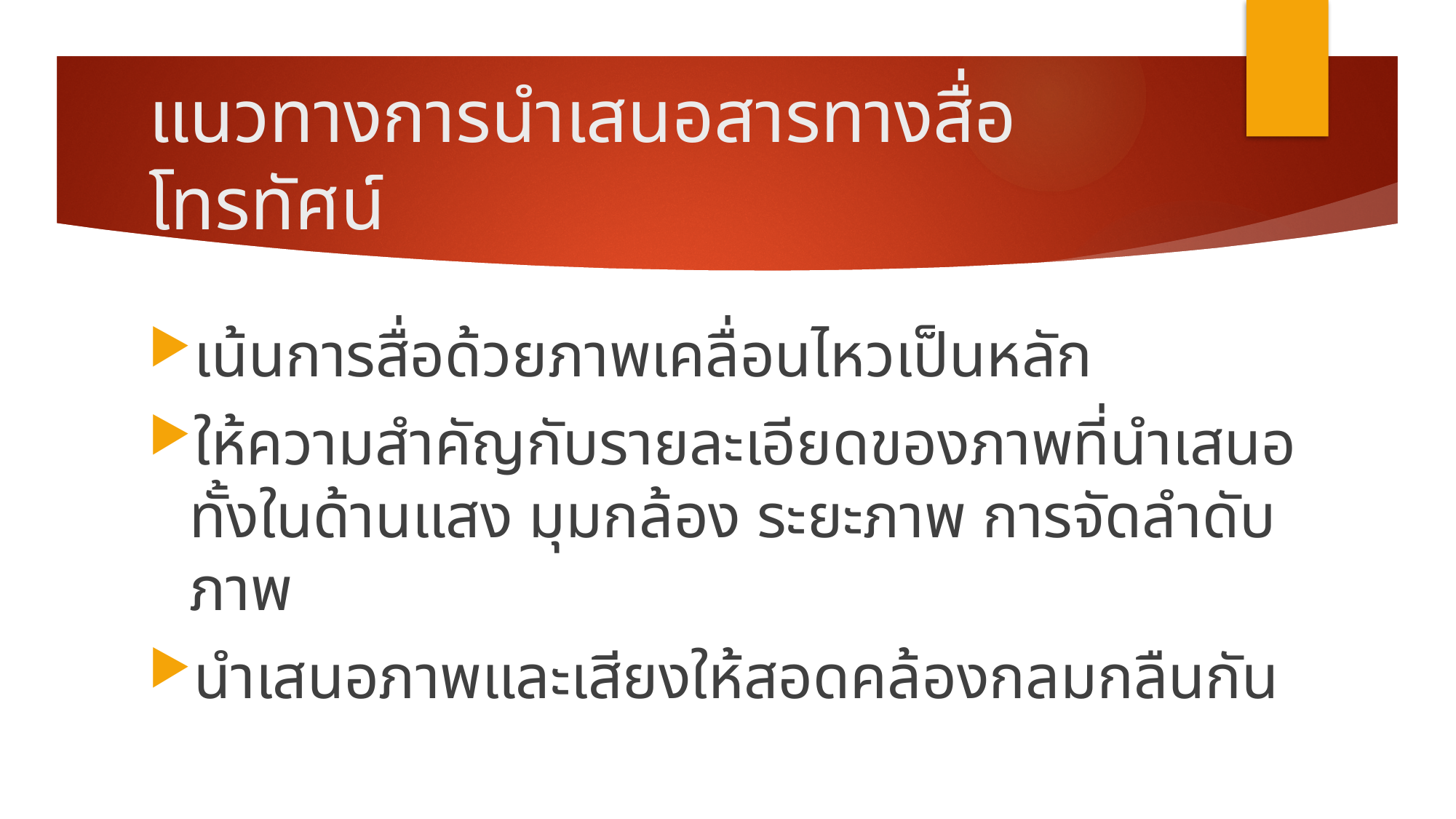

# แนวทางการนำเสนอสารทางสื่อโทรทัศน์
เน้นการสื่อด้วยภาพเคลื่อนไหวเป็นหลัก
ให้ความสำคัญกับรายละเอียดของภาพที่นำเสนอ ทั้งในด้านแสง มุมกล้อง ระยะภาพ การจัดลำดับภาพ
นำเสนอภาพและเสียงให้สอดคล้องกลมกลืนกัน